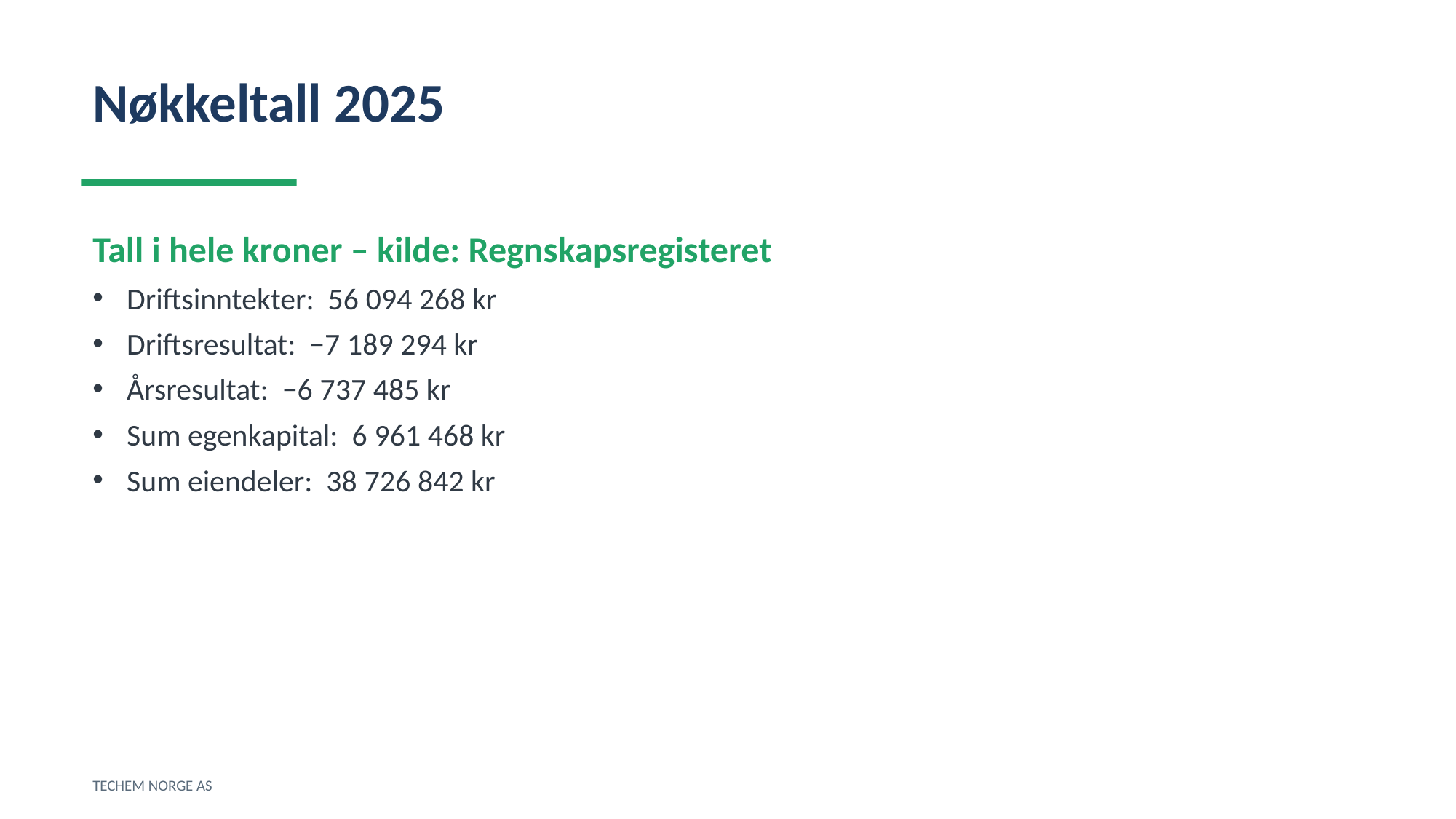

Nøkkeltall 2025

Tall i hele kroner – kilde: Regnskapsregisteret
Driftsinntekter:  56 094 268 kr
Driftsresultat:  −7 189 294 kr
Årsresultat:  −6 737 485 kr
Sum egenkapital:  6 961 468 kr
Sum eiendeler:  38 726 842 kr
TECHEM NORGE AS